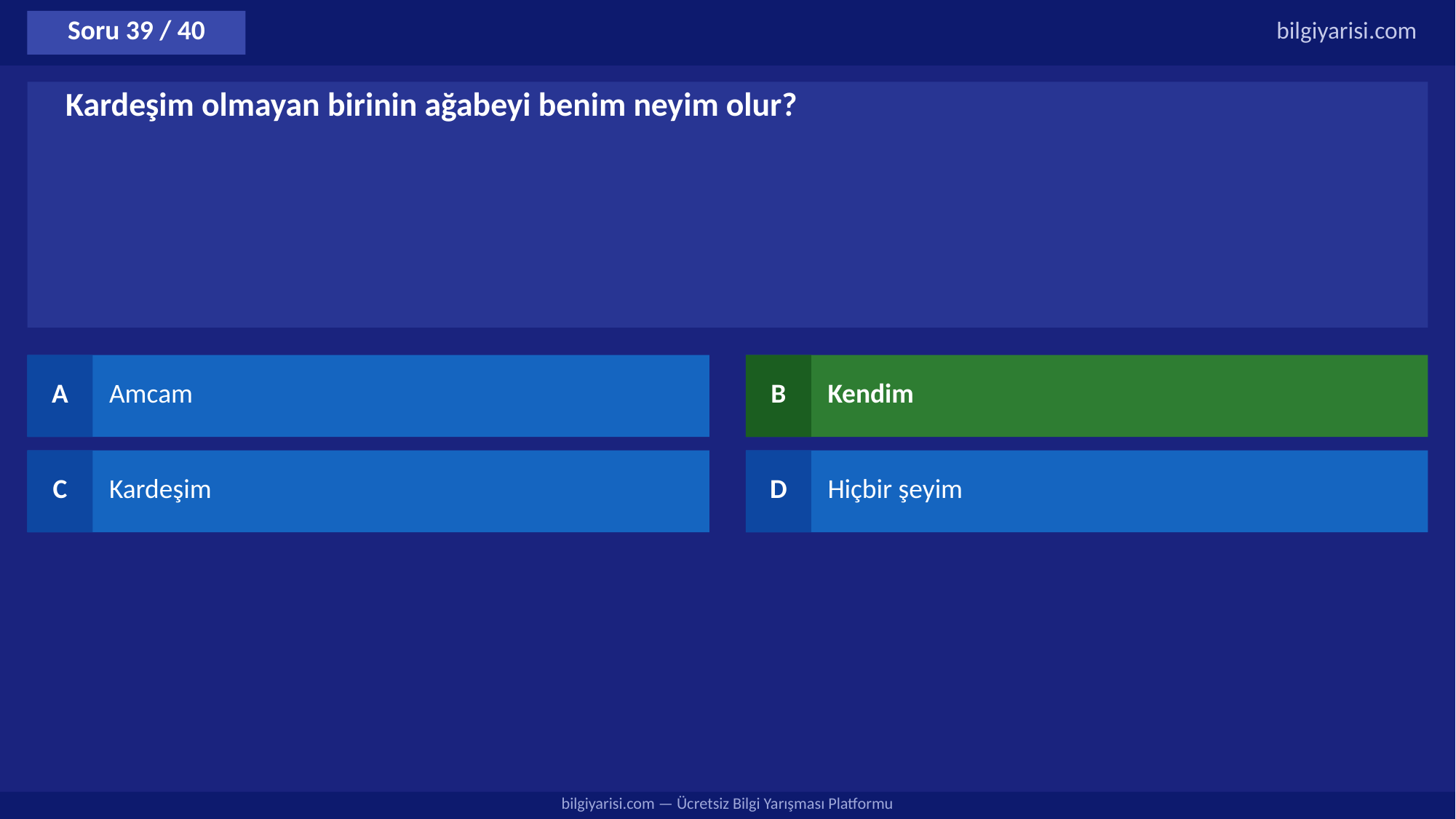

Soru 39 / 40
bilgiyarisi.com

Kardeşim olmayan birinin ağabeyi benim neyim olur?

A
Amcam

B
Kendim

C
Kardeşim

D
Hiçbir şeyim
bilgiyarisi.com — Ücretsiz Bilgi Yarışması Platformu